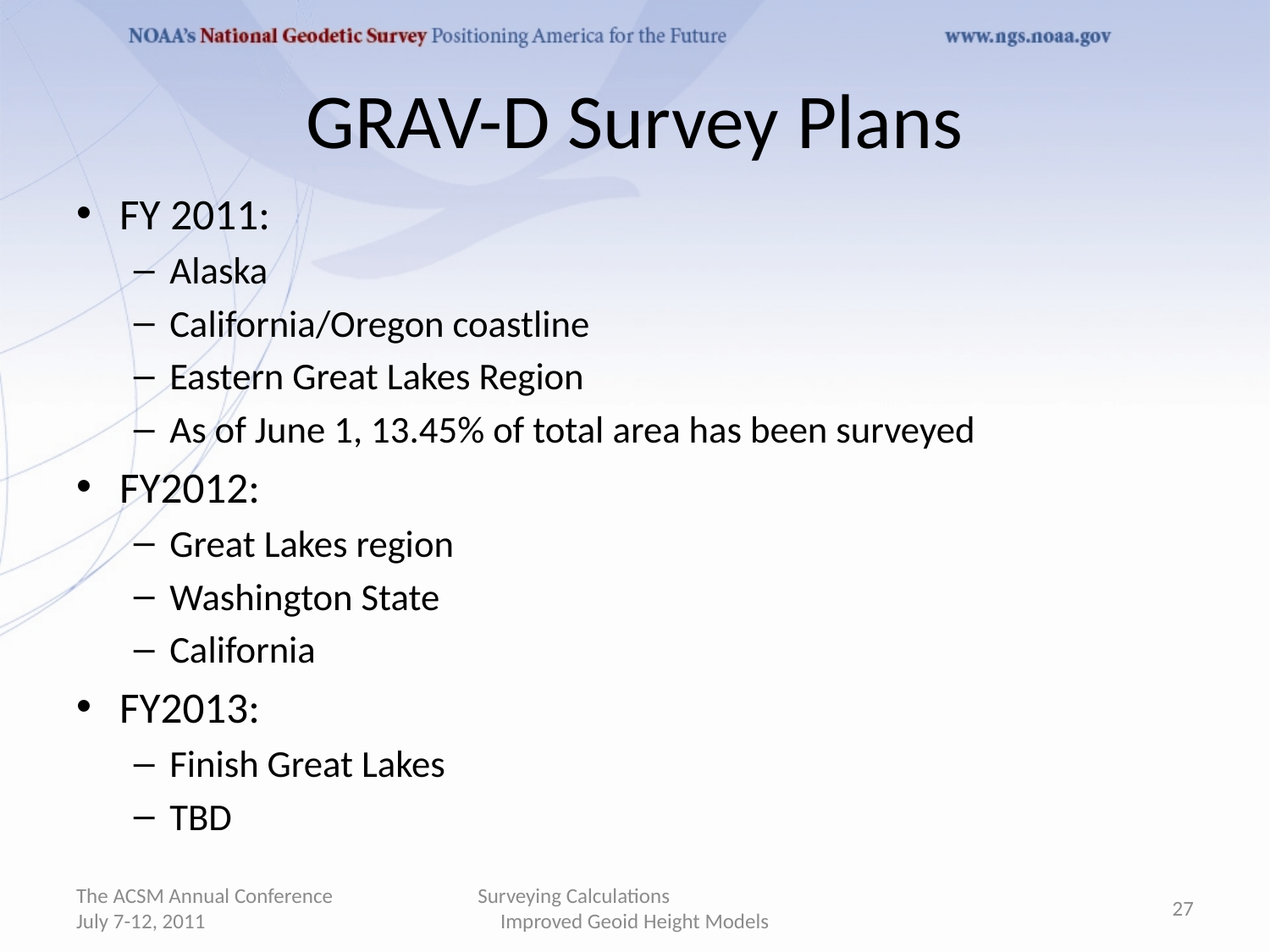

# GRAV-D Survey Plans
FY 2011:
Alaska
California/Oregon coastline
Eastern Great Lakes Region
As of June 1, 13.45% of total area has been surveyed
FY2012:
Great Lakes region
Washington State
California
FY2013:
Finish Great Lakes
TBD
The ACSM Annual Conference July 7-12, 2011
Surveying Calculations                          Improved Geoid Height Models
27